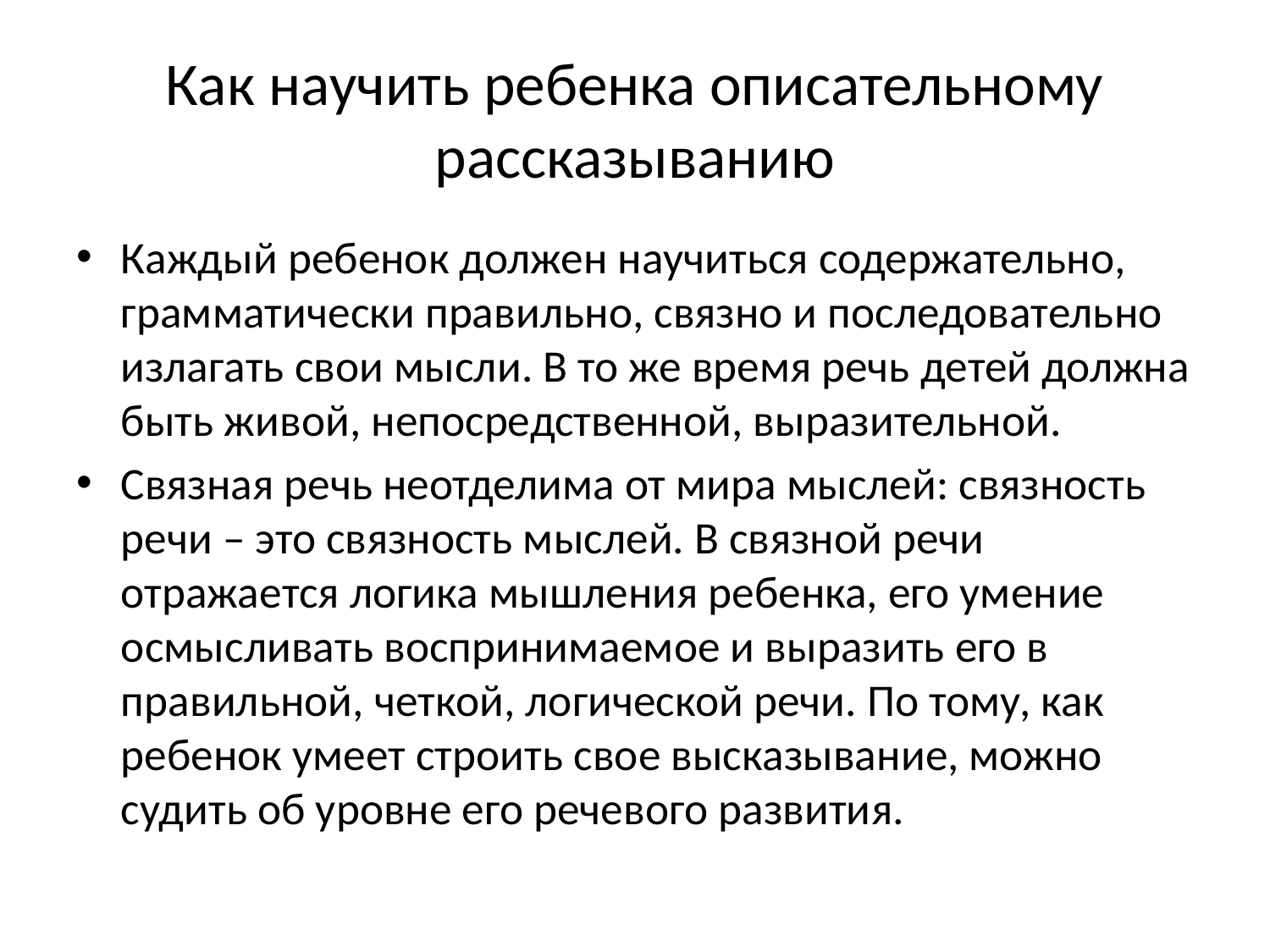

# Как научить ребенка описательному рассказыванию
Каждый ребенок должен научиться содержательно, грамматически правильно, связно и последовательно излагать свои мысли. В то же время речь детей должна быть живой, непосредственной, выразительной.
Связная речь неотделима от мира мыслей: связность речи – это связность мыслей. В связной речи отражается логика мышления ребенка, его умение осмысливать воспринимаемое и выразить его в правильной, четкой, логической речи. По тому, как ребенок умеет строить свое высказывание, можно судить об уровне его речевого развития.